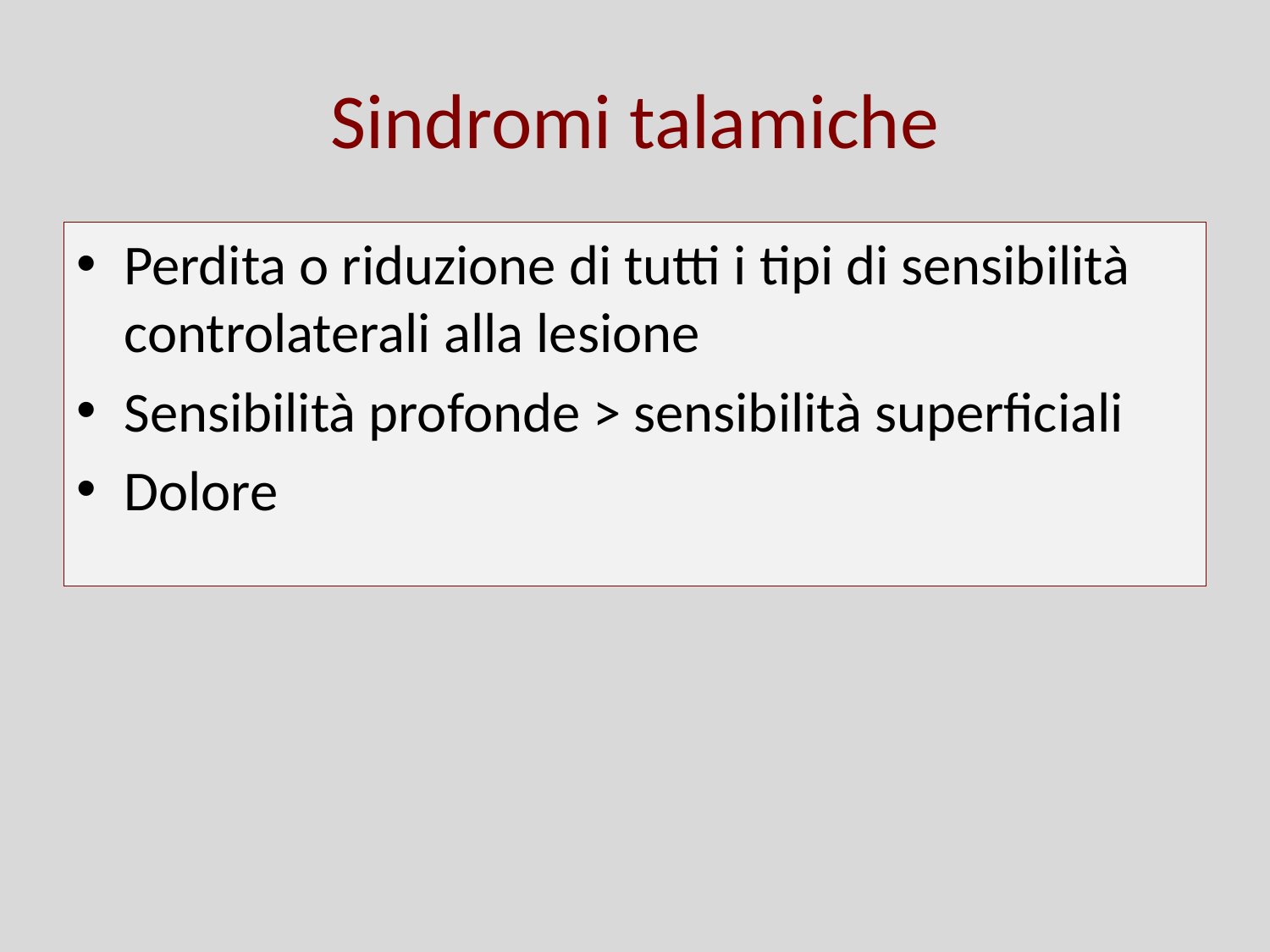

# Sindromi talamiche
Perdita o riduzione di tutti i tipi di sensibilità controlaterali alla lesione
Sensibilità profonde > sensibilità superficiali
Dolore